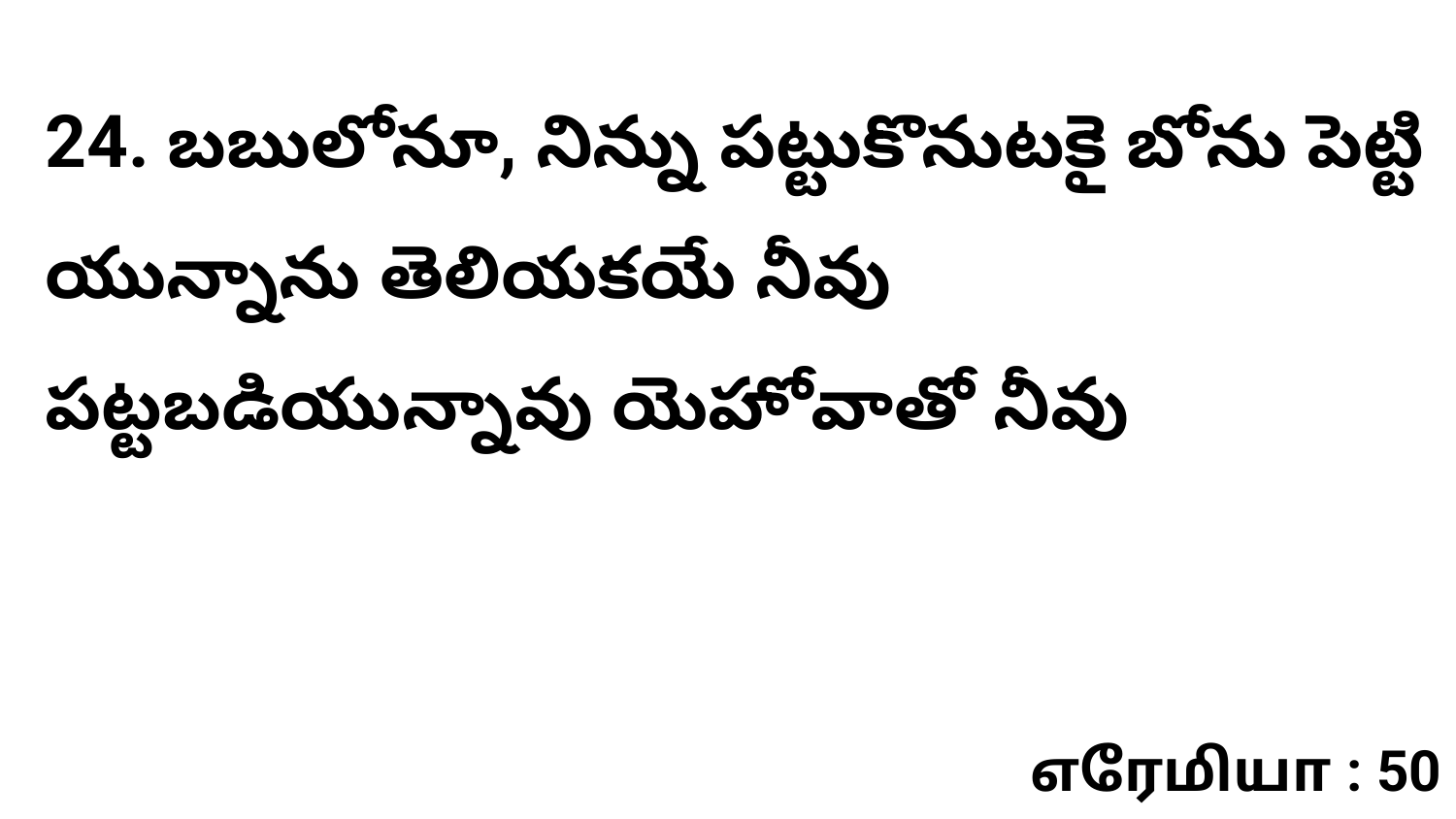

24. బబులోనూ, నిన్ను పట్టుకొనుటకై బోను పెట్టి యున్నాను తెలియకయే నీవు పట్టబడియున్నావు యెహోవాతో నీవు
எரேமியா : 50